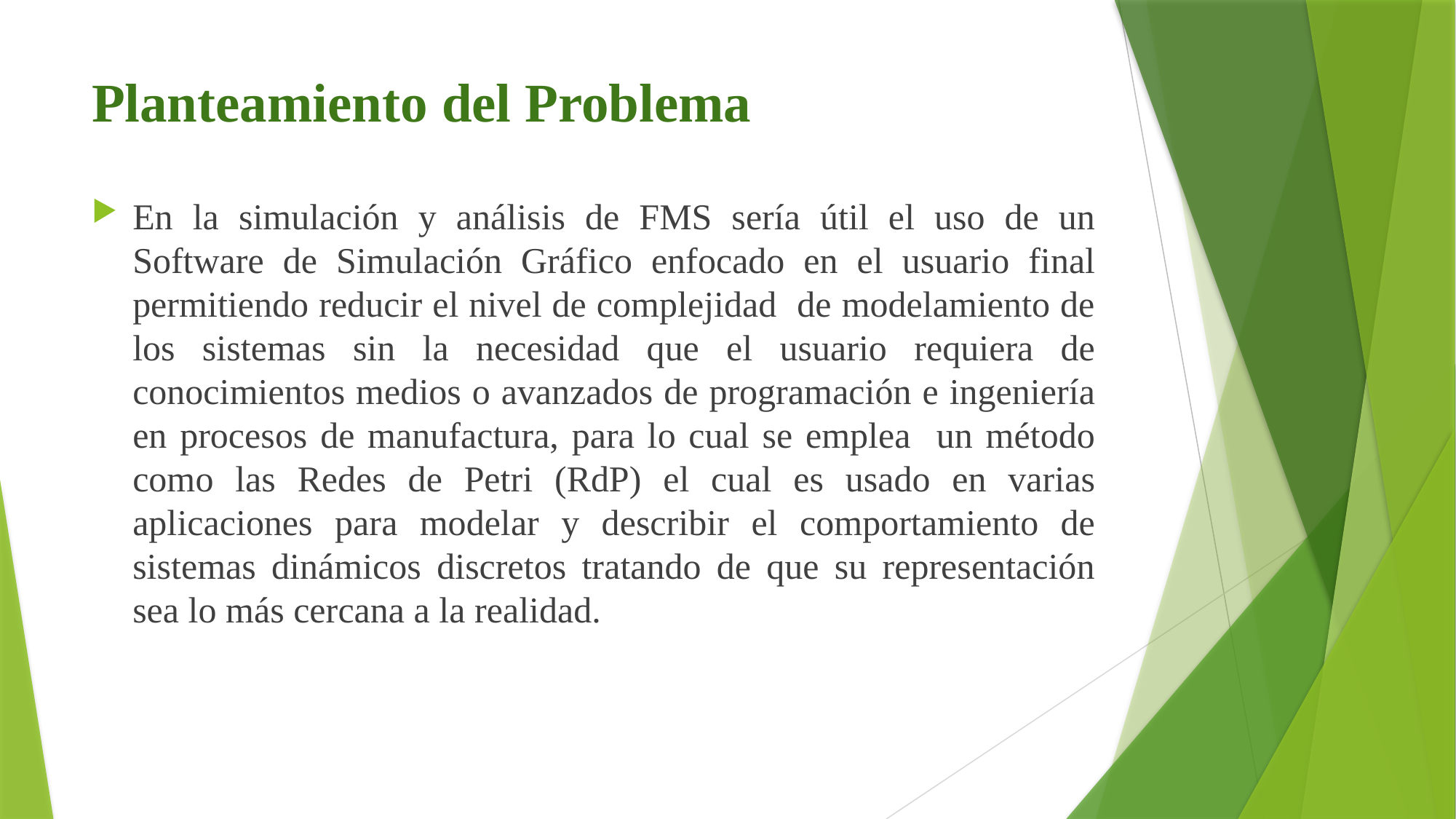

# Planteamiento del Problema
En la simulación y análisis de FMS sería útil el uso de un Software de Simulación Gráfico enfocado en el usuario final permitiendo reducir el nivel de complejidad  de modelamiento de los sistemas sin la necesidad que el usuario requiera de conocimientos medios o avanzados de programación e ingeniería en procesos de manufactura, para lo cual se emplea  un método como las Redes de Petri (RdP) el cual es usado en varias aplicaciones para modelar y describir el comportamiento de sistemas dinámicos discretos tratando de que su representación sea lo más cercana a la realidad.